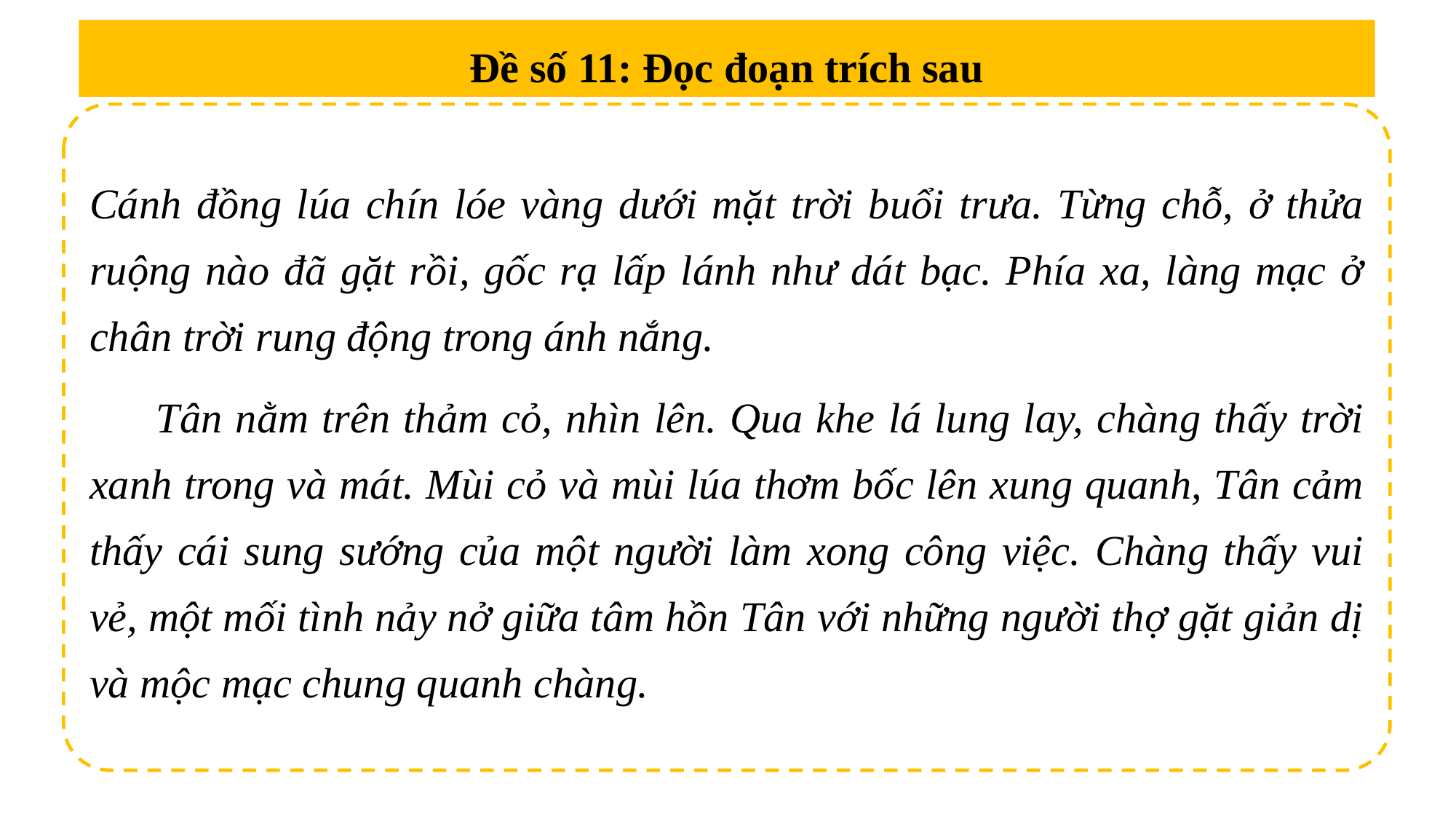

Đề số 11: Đọc đoạn trích sau

Cánh đồng lúa chín lóe vàng dưới mặt trời buổi trưa. Từng chỗ, ở thửa ruộng nào đã gặt rồi, gốc rạ lấp lánh như dát bạc. Phía xa, làng mạc ở chân trời rung động trong ánh nắng.
     Tân nằm trên thảm cỏ, nhìn lên. Qua khe lá lung lay, chàng thấy trời xanh trong và mát. Mùi cỏ và mùi lúa thơm bốc lên xung quanh, Tân cảm thấy cái sung sướng của một người làm xong công việc. Chàng thấy vui vẻ, một mối tình nảy nở giữa tâm hồn Tân với những người thợ gặt giản dị và mộc mạc chung quanh chàng.